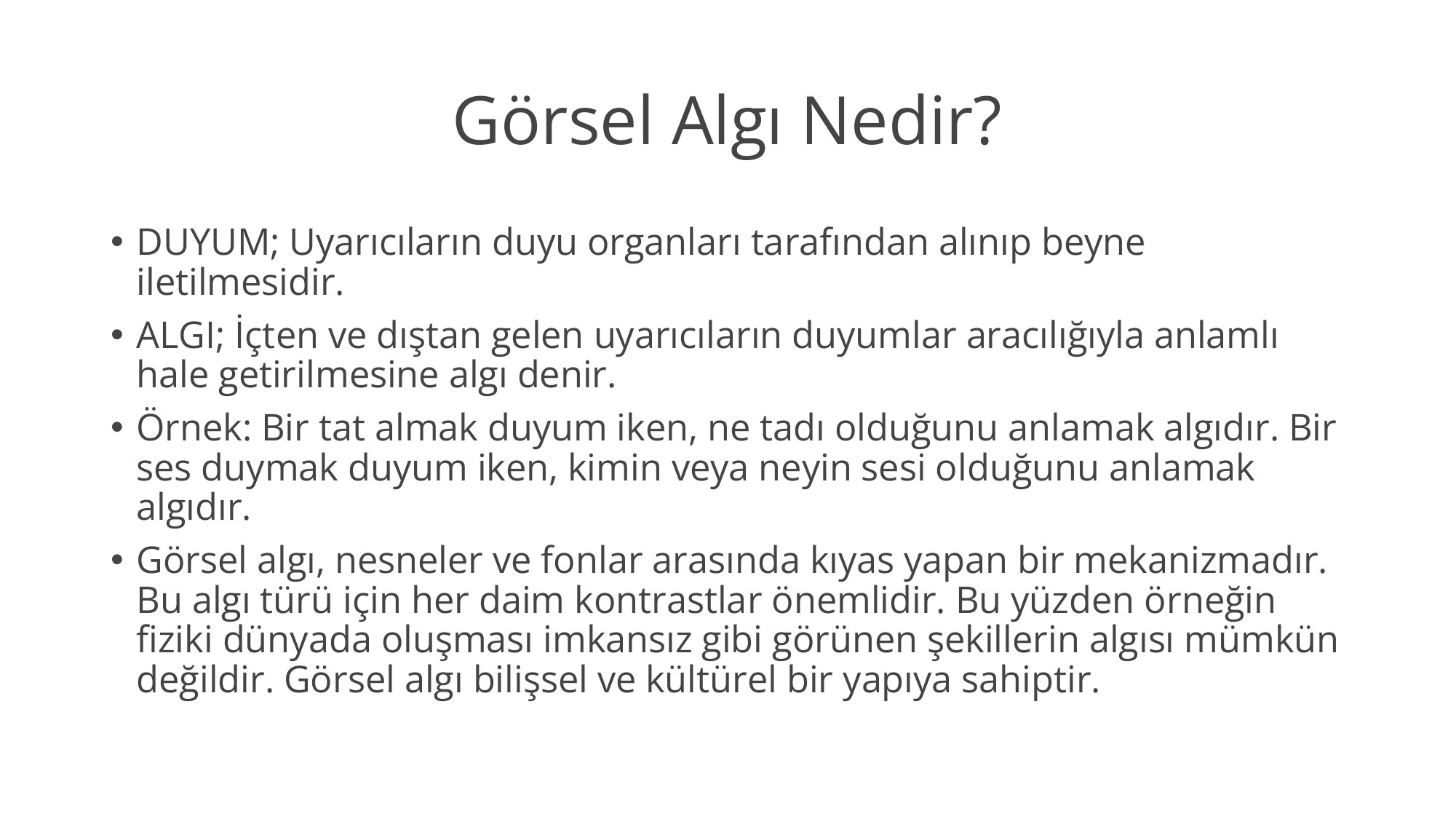

# Görsel Algı Nedir?
DUYUM; Uyarıcıların duyu organları tarafından alınıp beyne iletilmesidir.
ALGI; İçten ve dıştan gelen uyarıcıların duyumlar aracılığıyla anlamlı hale getirilmesine algı denir.
Örnek: Bir tat almak duyum iken, ne tadı olduğunu anlamak algıdır. Bir ses duymak duyum iken, kimin veya neyin sesi olduğunu anlamak algıdır.
Görsel algı, nesneler ve fonlar arasında kıyas yapan bir mekanizmadır. Bu algı türü için her daim kontrastlar önemlidir. Bu yüzden örneğin fiziki dünyada oluşması imkansız gibi görünen şekillerin algısı mümkün değildir. Görsel algı bilişsel ve kültürel bir yapıya sahiptir.